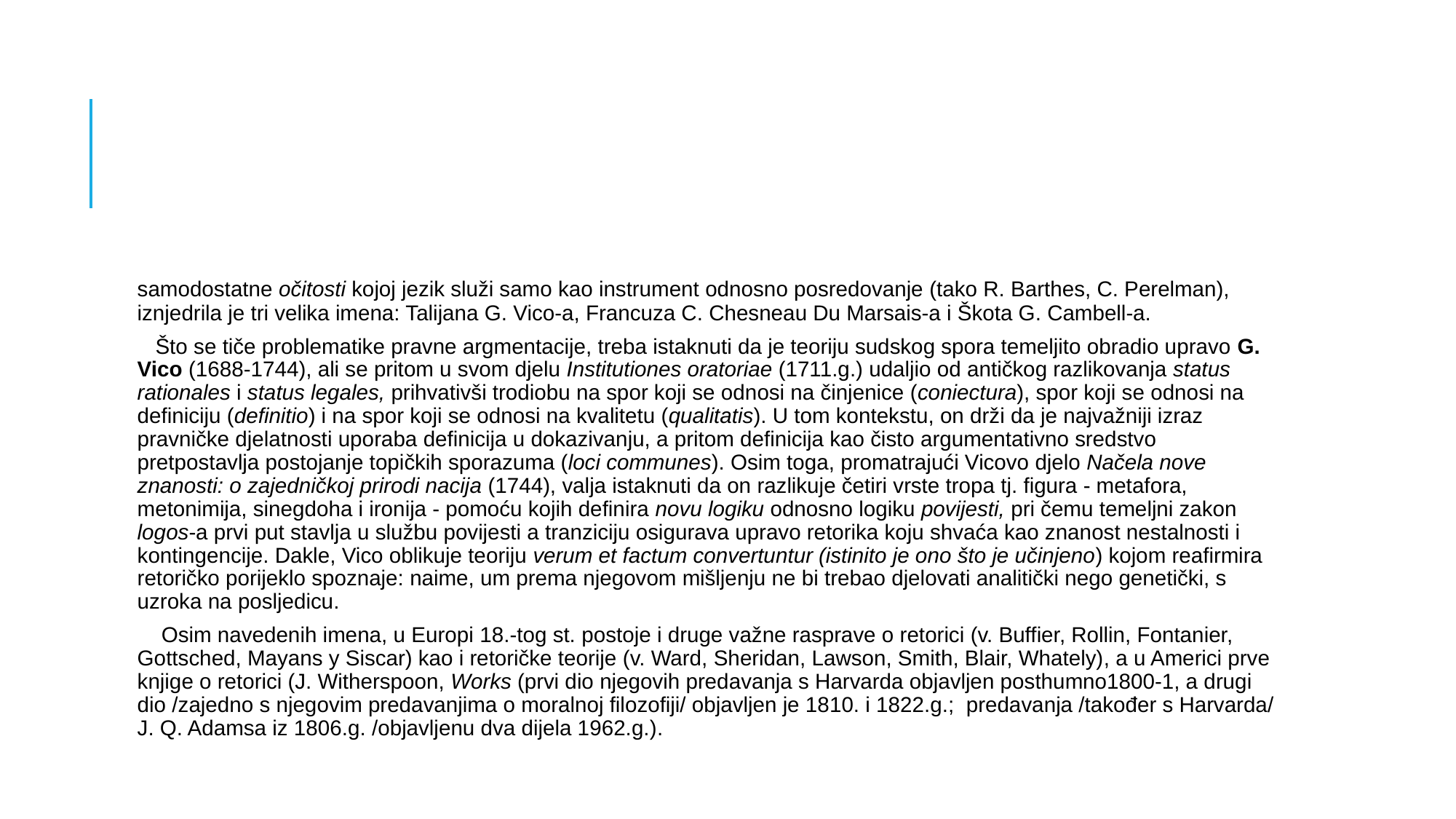

#
samodostatne očitosti kojoj jezik služi samo kao instrument odnosno posredovanje (tako R. Barthes, C. Perelman), iznjedrila je tri velika imena: Talijana G. Vico-a, Francuza C. Chesneau Du Marsais-a i Škota G. Cambell-a.
   Što se tiče problematike pravne argmentacije, treba istaknuti da je teoriju sudskog spora temeljito obradio upravo G. Vico (1688-1744), ali se pritom u svom djelu Institutiones oratoriae (1711.g.) udaljio od antičkog razlikovanja status rationales i status legales, prihvativši trodiobu na spor koji se odnosi na činjenice (coniectura), spor koji se odnosi na definiciju (definitio) i na spor koji se odnosi na kvalitetu (qualitatis). U tom kontekstu, on drži da je najvažniji izraz pravničke djelatnosti uporaba definicija u dokazivanju, a pritom definicija kao čisto argumentativno sredstvo pretpostavlja postojanje topičkih sporazuma (loci communes). Osim toga, promatrajući Vicovo djelo Načela nove znanosti: o zajedničkoj prirodi nacija (1744), valja istaknuti da on razlikuje četiri vrste tropa tj. figura - metafora, metonimija, sinegdoha i ironija - pomoću kojih definira novu logiku odnosno logiku povijesti, pri čemu temeljni zakon logos-a prvi put stavlja u službu povijesti a tranziciju osigurava upravo retorika koju shvaća kao znanost nestalnosti i kontingencije. Dakle, Vico oblikuje teoriju verum et factum convertuntur (istinito je ono što je učinjeno) kojom reafirmira retoričko porijeklo spoznaje: naime, um prema njegovom mišljenju ne bi trebao djelovati analitički nego genetički, s uzroka na posljedicu.
    Osim navedenih imena, u Europi 18.-tog st. postoje i druge važne rasprave o retorici (v. Buffier, Rollin, Fontanier, Gottsched, Mayans y Siscar) kao i retoričke teorije (v. Ward, Sheridan, Lawson, Smith, Blair, Whately), a u Americi prve knjige o retorici (J. Witherspoon, Works (prvi dio njegovih predavanja s Harvarda objavljen posthumno1800-1, a drugi dio /zajedno s njegovim predavanjima o moralnoj filozofiji/ objavljen je 1810. i 1822.g.;  predavanja /također s Harvarda/ J. Q. Adamsa iz 1806.g. /objavljenu dva dijela 1962.g.).